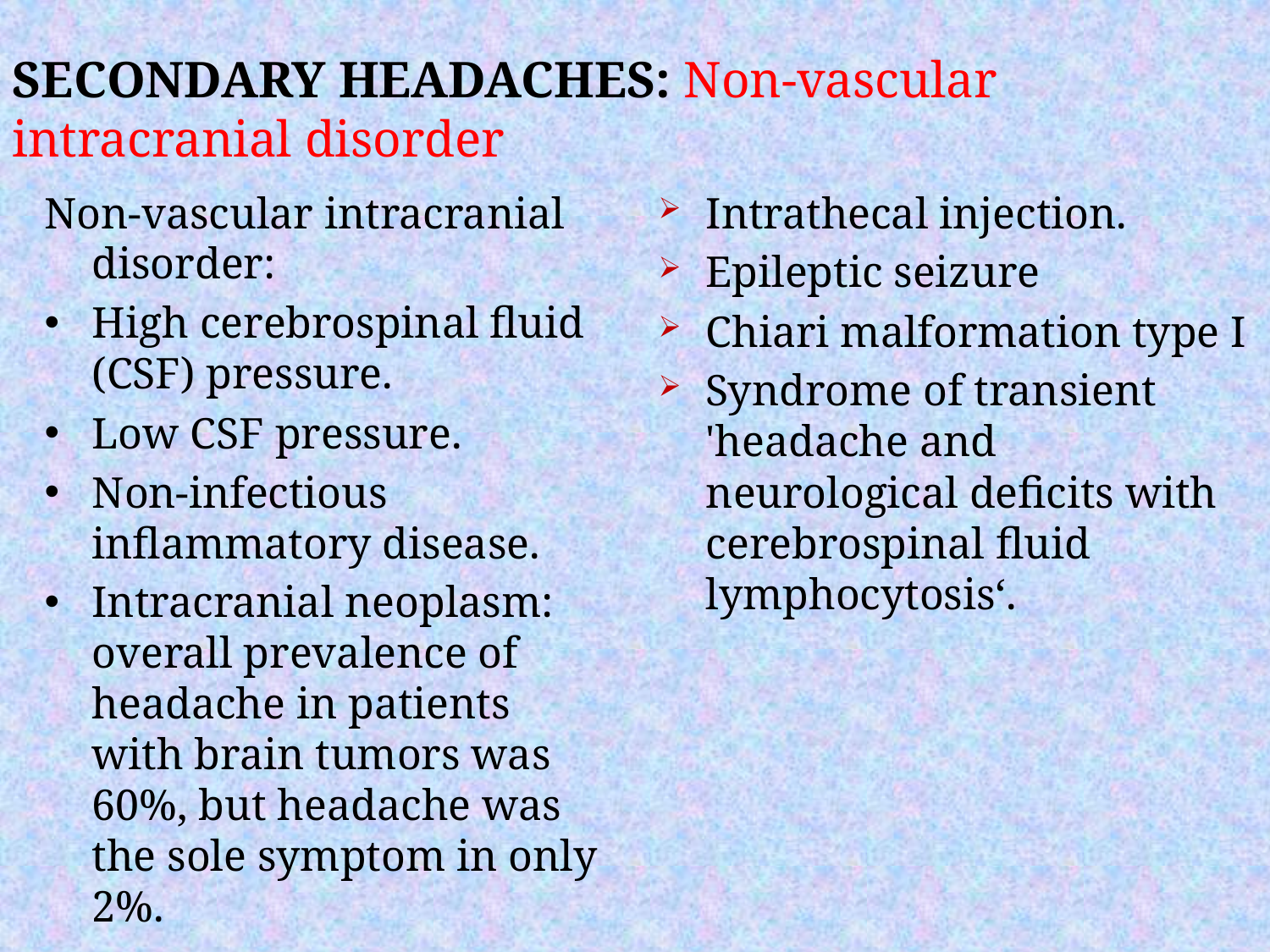

SECONDARY HEADACHES: Non-vascular intracranial disorder
Non-vascular intracranial disorder:
High cerebrospinal fluid (CSF) pressure.
Low CSF pressure.
Non-infectious inflammatory disease.
Intracranial neoplasm: overall prevalence of headache in patients with brain tumors was 60%, but headache was the sole symptom in only 2%.

Intrathecal injection.
Epileptic seizure
Chiari malformation type I
Syndrome of transient 'headache and neurological deficits with cerebrospinal fluid lymphocytosis‘.